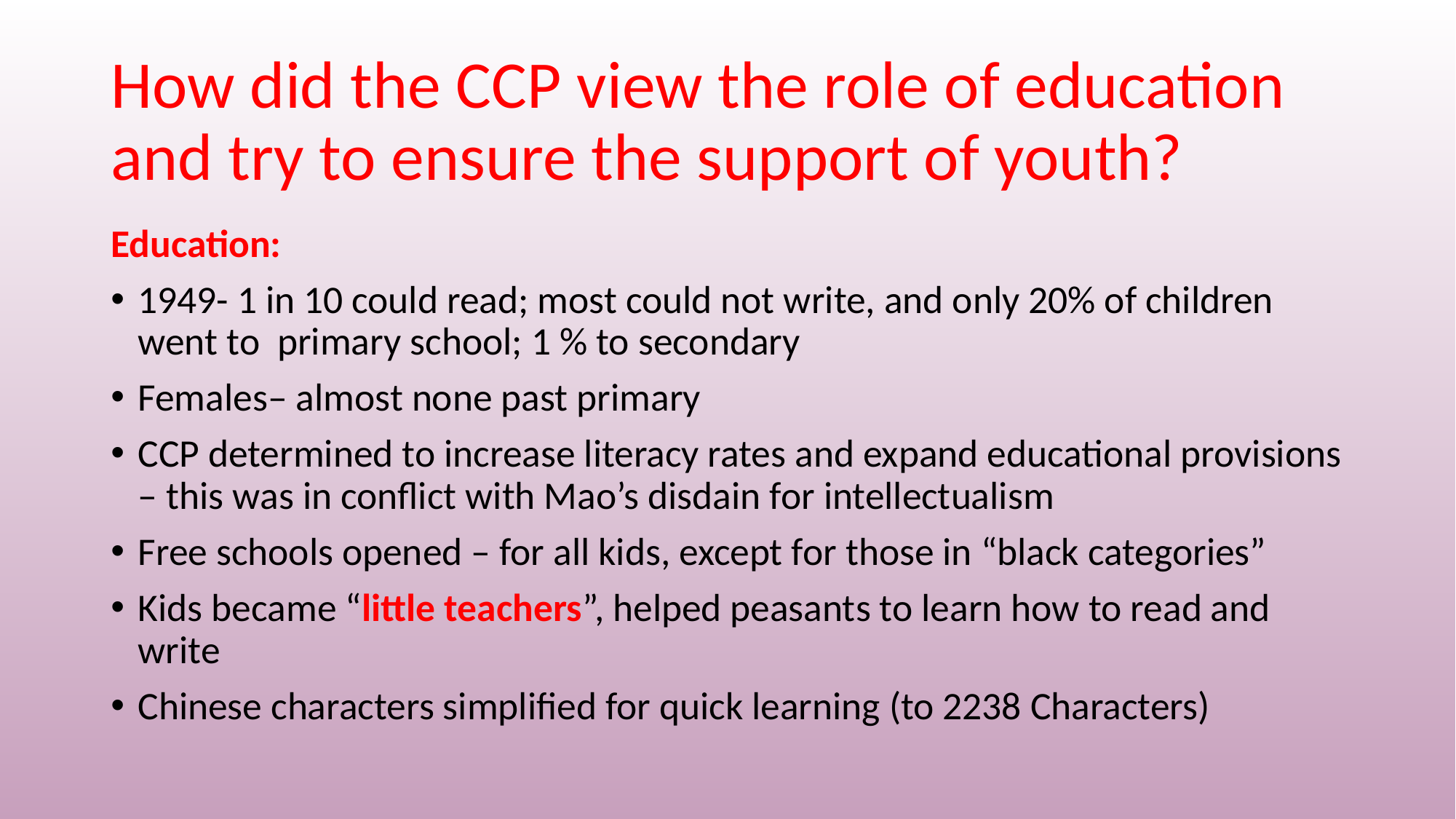

# How did the CCP view the role of education and try to ensure the support of youth?
Education:
1949- 1 in 10 could read; most could not write, and only 20% of children went to  primary school; 1 % to secondary
Females– almost none past primary
CCP determined to increase literacy rates and expand educational provisions – this was in conflict with Mao’s disdain for intellectualism
Free schools opened – for all kids, except for those in “black categories”
Kids became “little teachers”, helped peasants to learn how to read and write
Chinese characters simplified for quick learning (to 2238 Characters)